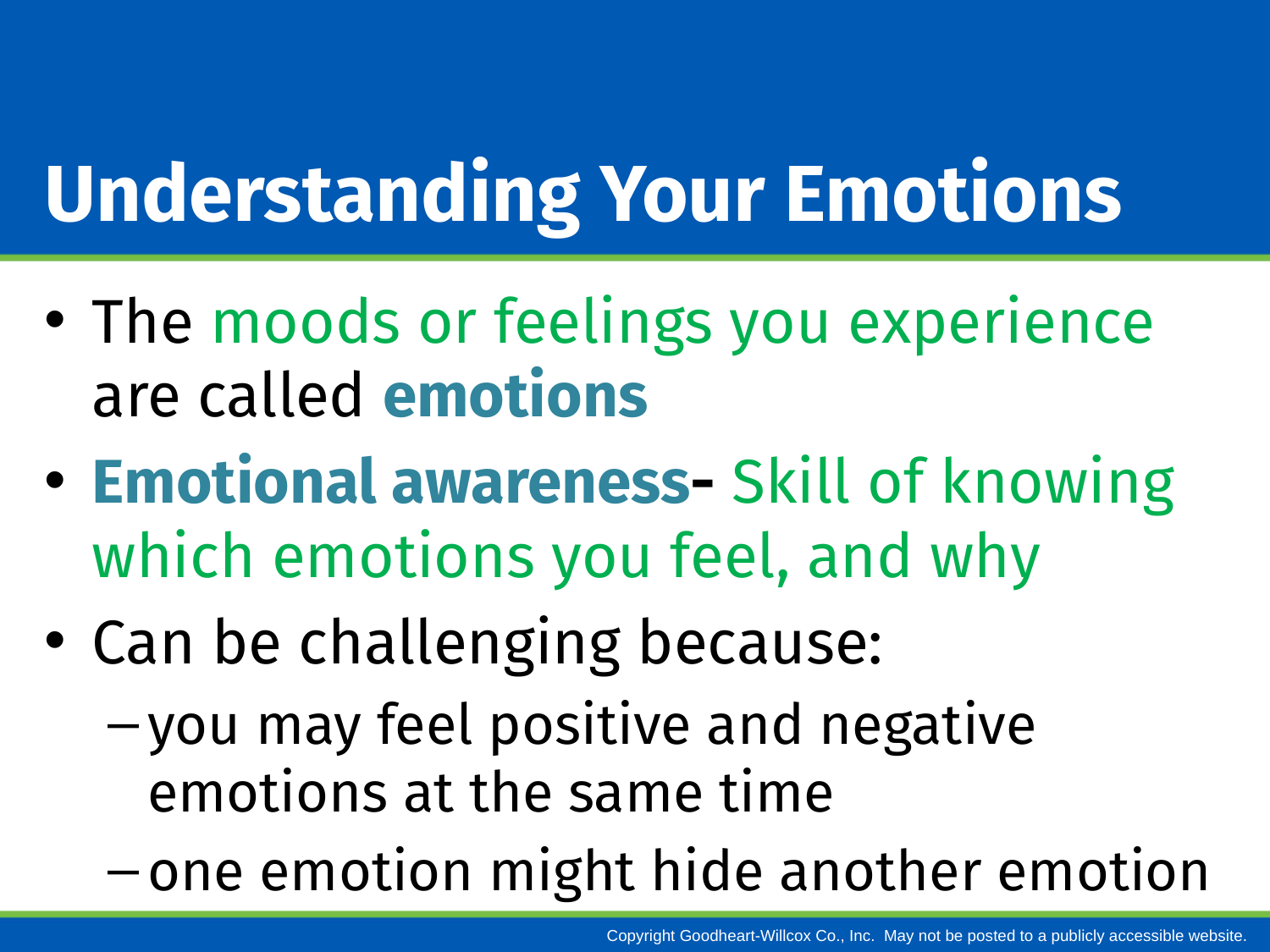

# Understanding Your Emotions
The moods or feelings you experience are called emotions
Emotional awareness- Skill of knowing which emotions you feel, and why
Can be challenging because:
you may feel positive and negative emotions at the same time
one emotion might hide another emotion